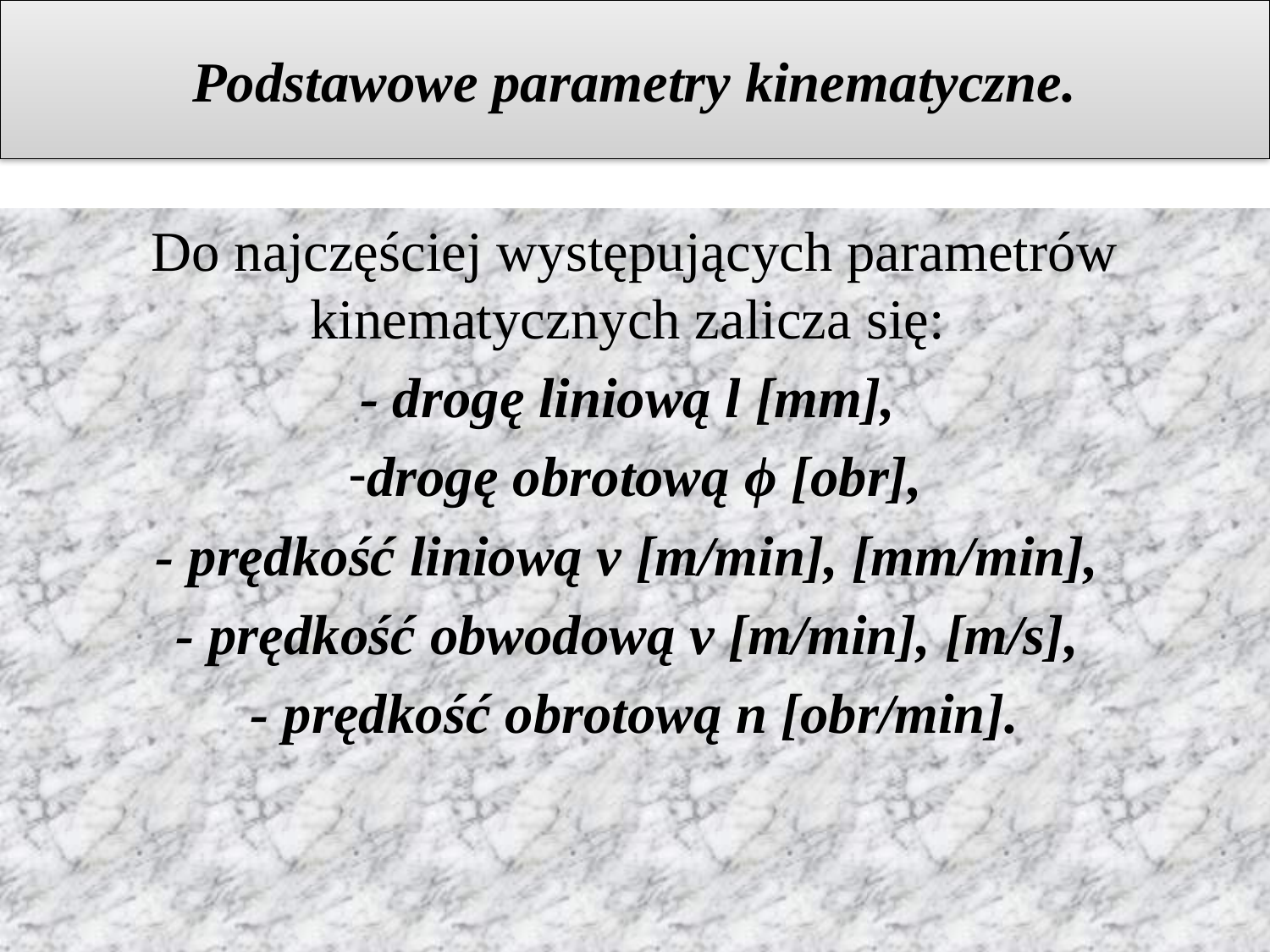

# Podstawowe parametry kinematyczne.
Do najczęściej występujących parametrów kinematycznych zalicza się:
- drogę liniową l [mm],
drogę obrotową ϕ [obr],
- prędkość liniową v [m/min], [mm/min],
- prędkość obwodową v [m/min], [m/s],
- prędkość obrotową n [obr/min].